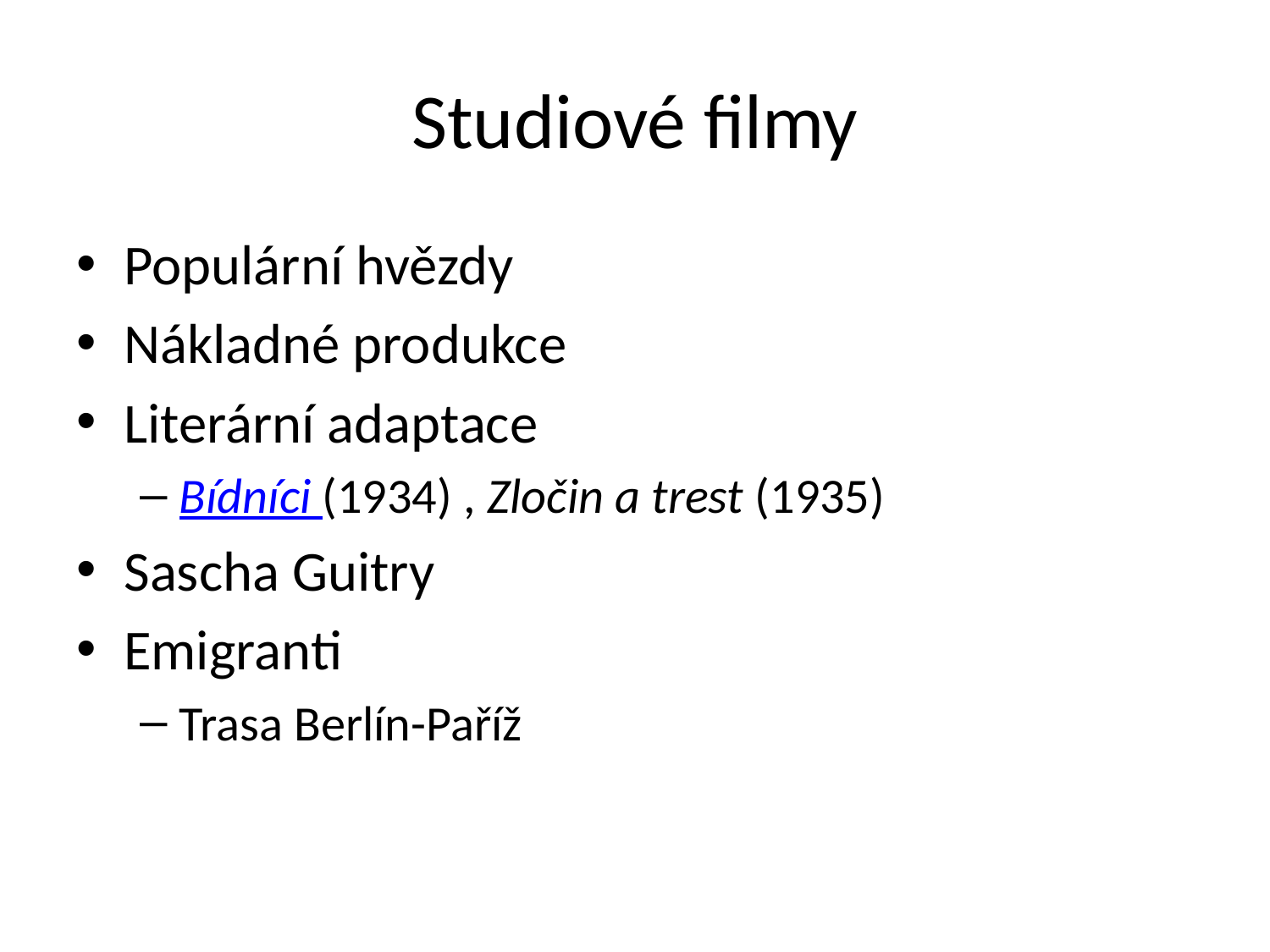

# Studiové filmy
Populární hvězdy
Nákladné produkce
Literární adaptace
Bídníci (1934) , Zločin a trest (1935)
Sascha Guitry
Emigranti
Trasa Berlín-Paříž